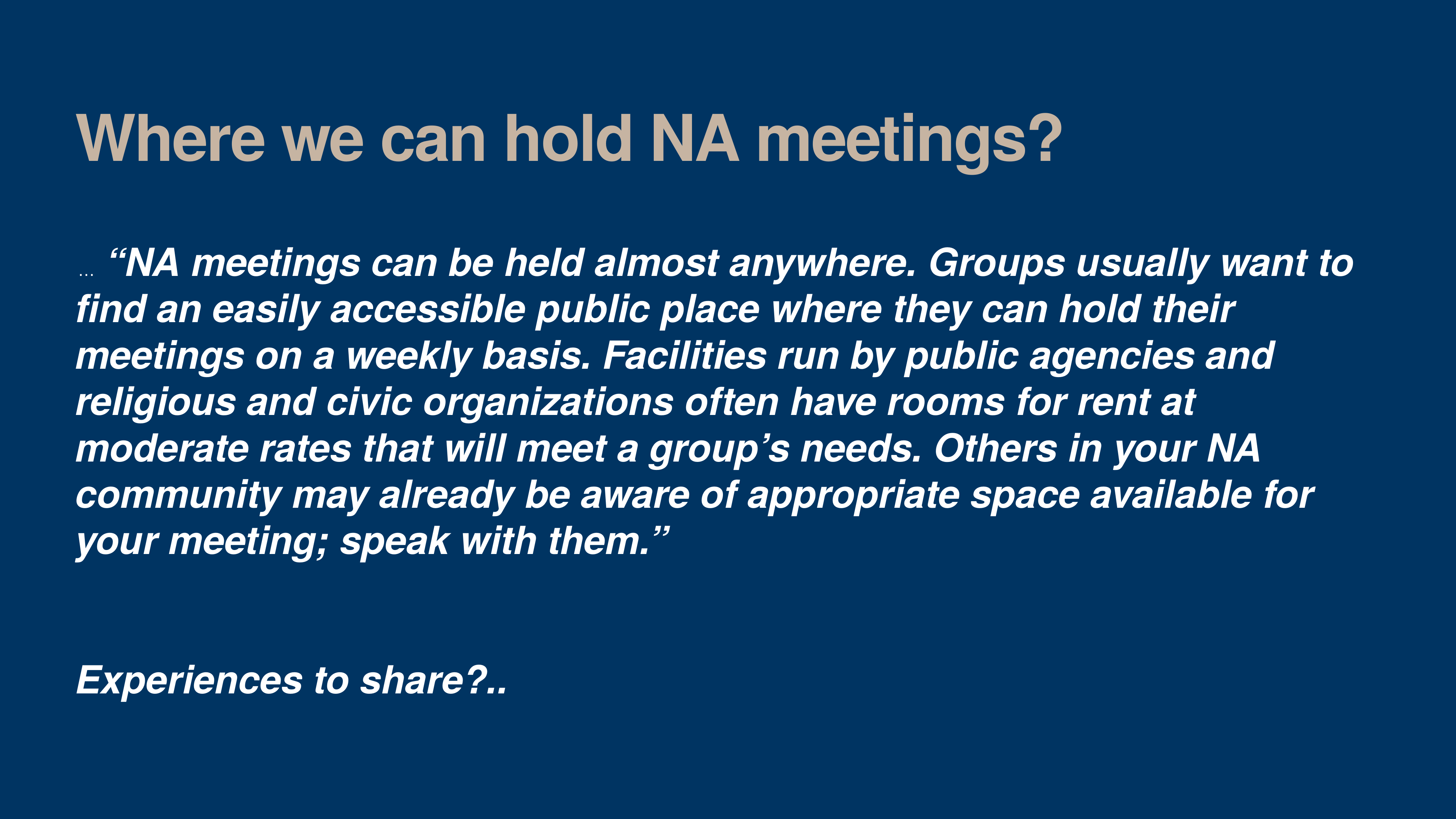

# Where we can hold NA meetings?
 … “NA meetings can be held almost anywhere. Groups usually want to find an easily accessible public place where they can hold their meetings on a weekly basis. Facilities run by public agencies and religious and civic organizations often have rooms for rent at moderate rates that will meet a group’s needs. Others in your NA community may already be aware of appropriate space available for your meeting; speak with them.”

Experiences to share?..